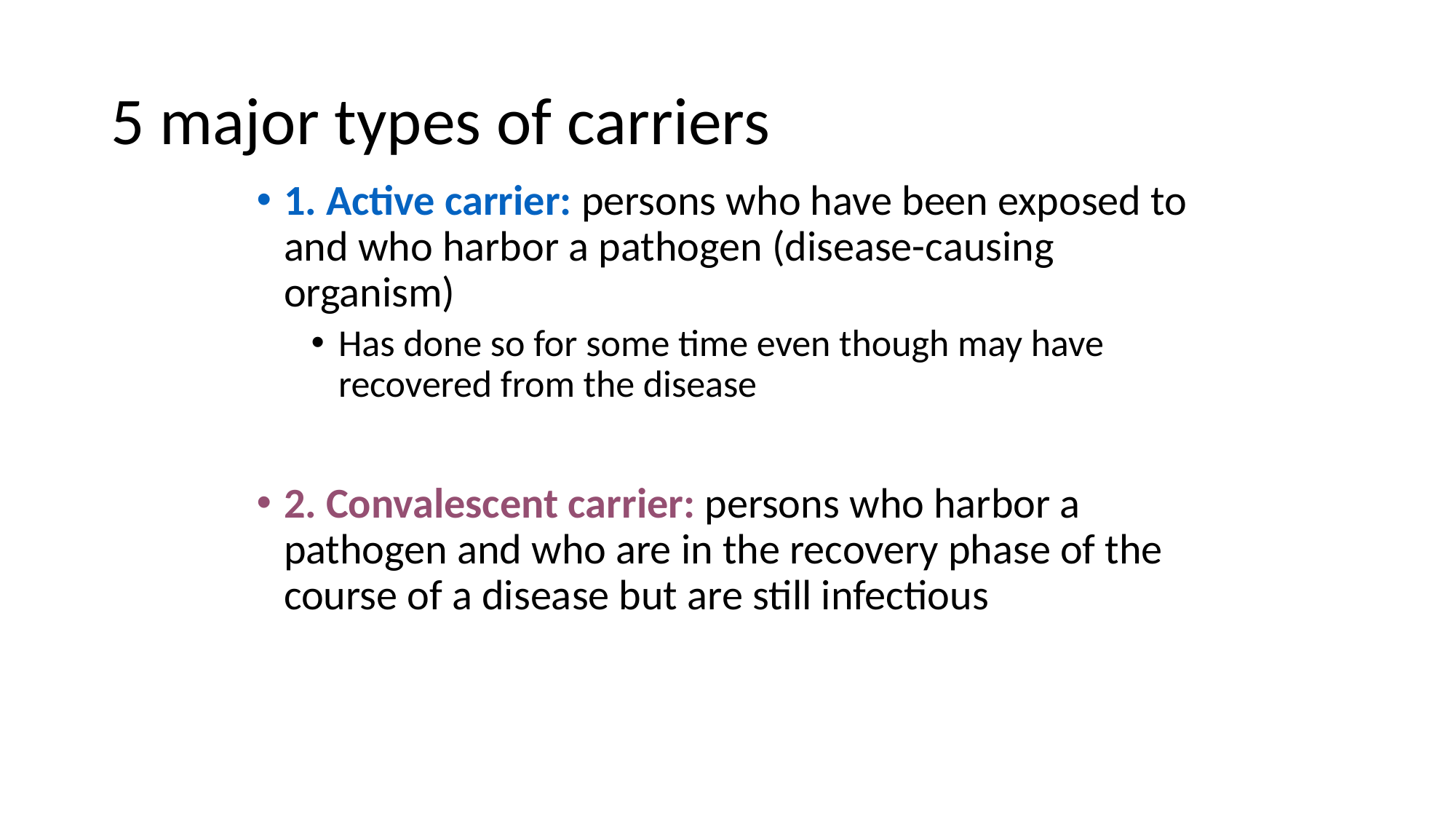

# 5 major types of carriers
1. Active carrier: persons who have been exposed to and who harbor a pathogen (disease-causing organism)
Has done so for some time even though may have recovered from the disease

2. Convalescent carrier: persons who harbor a pathogen and who are in the recovery phase of the course of a disease but are still infectious